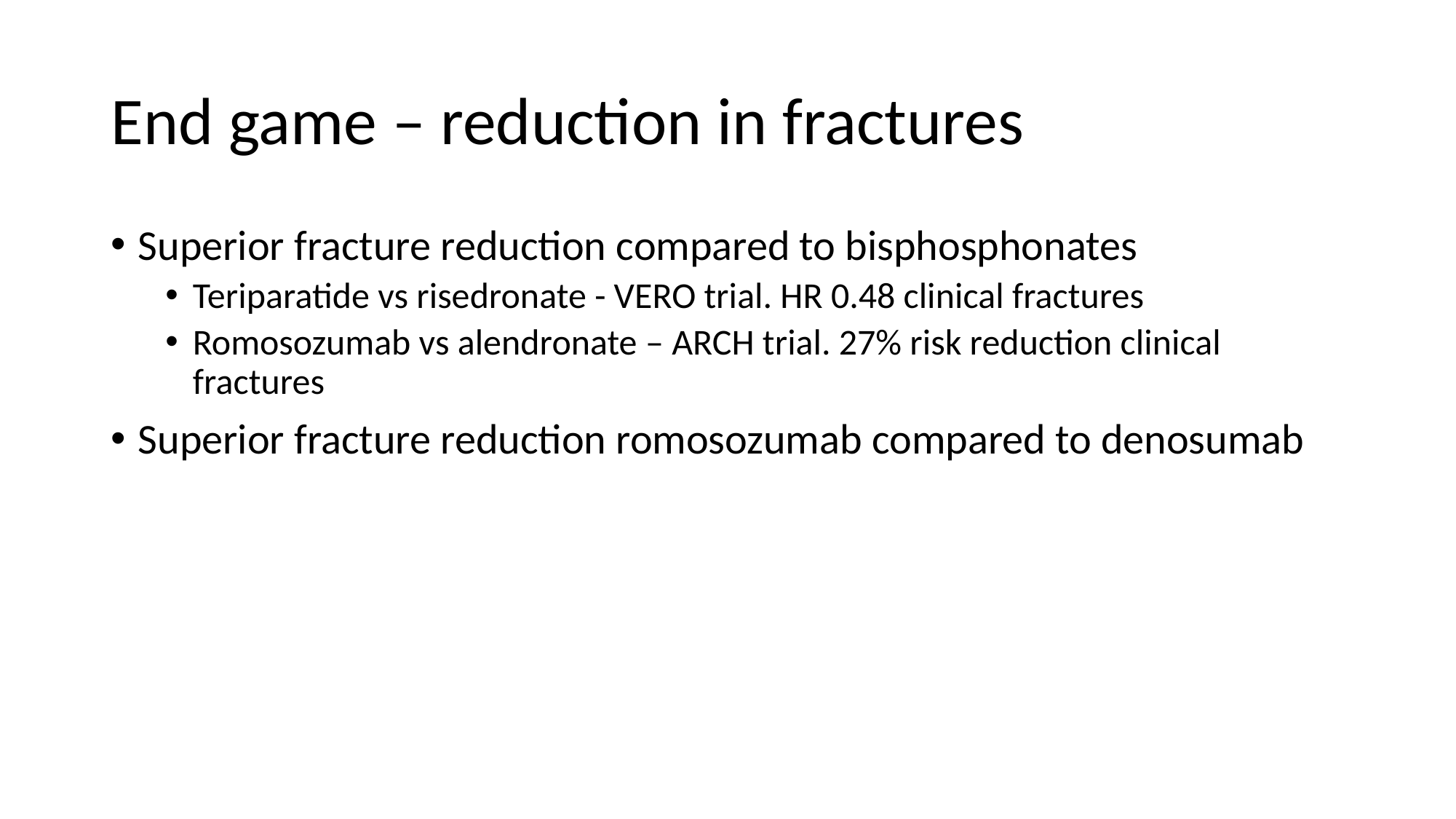

# End game – reduction in fractures
Superior fracture reduction compared to bisphosphonates
Teriparatide vs risedronate - VERO trial. HR 0.48 clinical fractures
Romosozumab vs alendronate – ARCH trial. 27% risk reduction clinical fractures
Superior fracture reduction romosozumab compared to denosumab